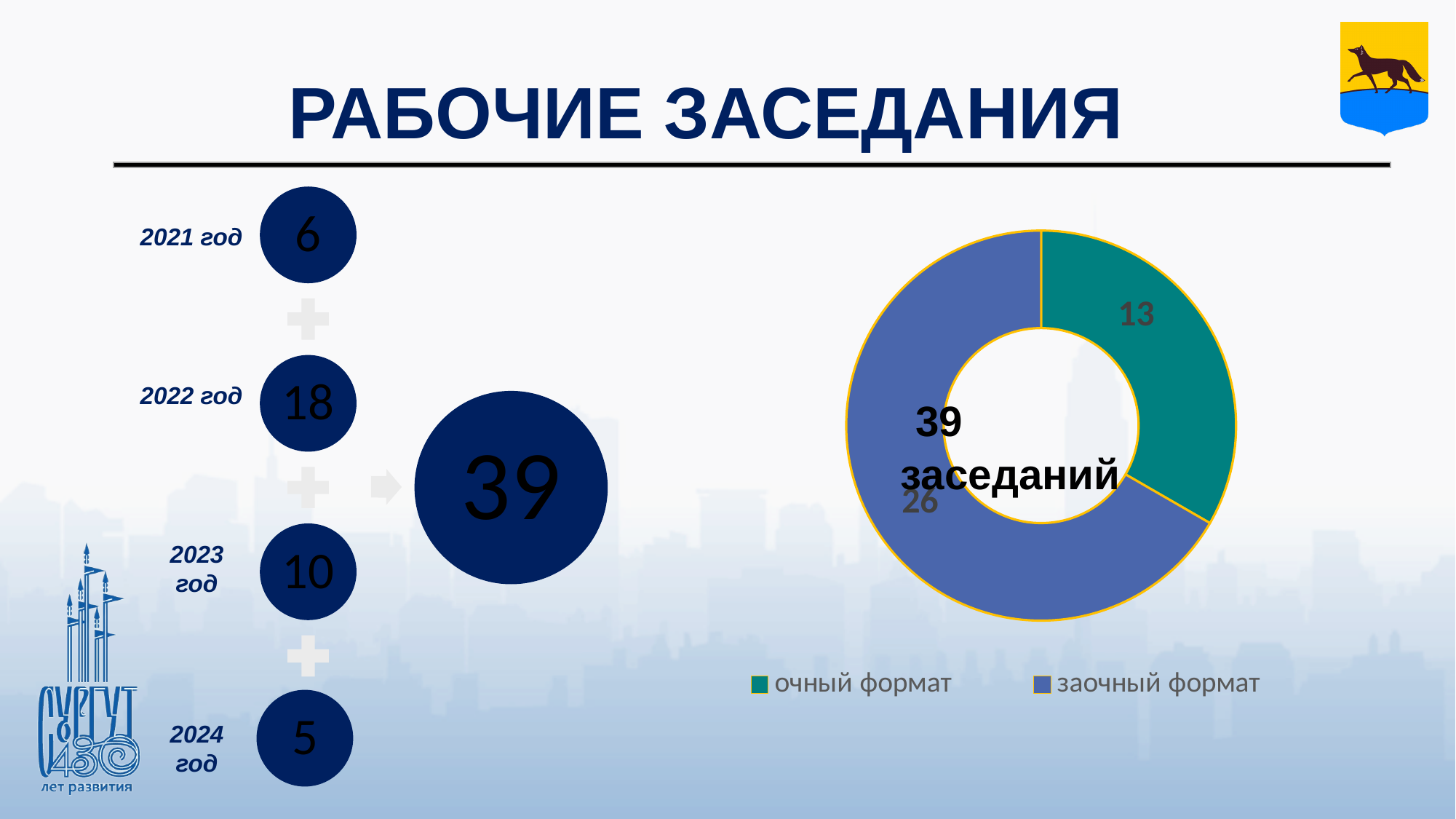

РАБОЧИЕ ЗАСЕДАНИЯ

6

18

10

5

39
2021 год

### Chart

| Category | Заседания |
|---|---|
| очный формат | 13.0 |
| заочный формат | 26.0 |
2022 год
 39 заседаний
2023 год
2024 год